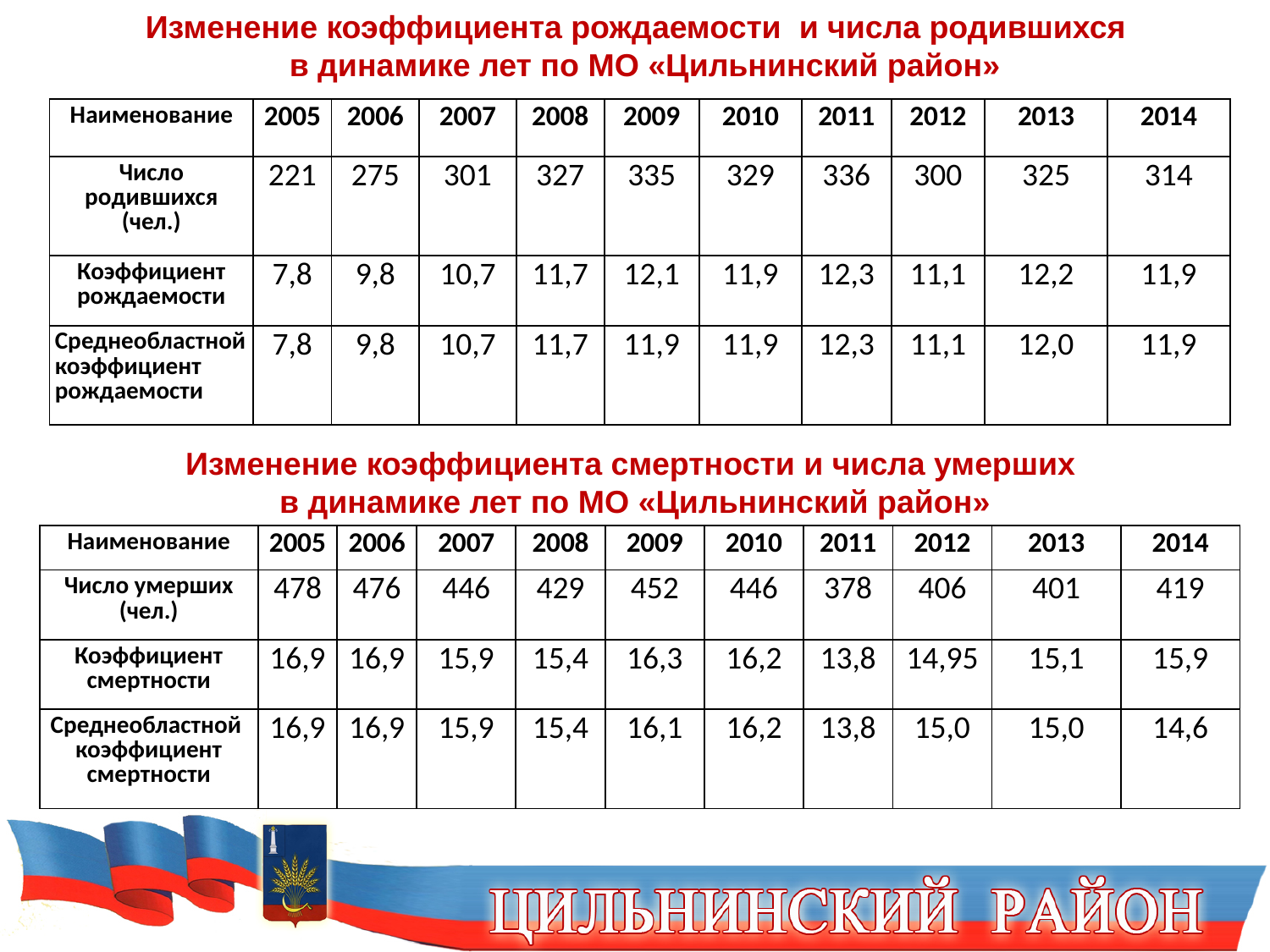

Изменение коэффициента рождаемости  и числа родившихся
в динамике лет по МО «Цильнинский район»
| Наименование | 2005 | 2006 | 2007 | 2008 | 2009 | 2010 | 2011 | 2012 | 2013 | 2014 |
| --- | --- | --- | --- | --- | --- | --- | --- | --- | --- | --- |
| Число родившихся (чел.) | 221 | 275 | 301 | 327 | 335 | 329 | 336 | 300 | 325 | 314 |
| Коэффициент рождаемости | 7,8 | 9,8 | 10,7 | 11,7 | 12,1 | 11,9 | 12,3 | 11,1 | 12,2 | 11,9 |
| Среднеобластной коэффициент рождаемости | 7,8 | 9,8 | 10,7 | 11,7 | 11,9 | 11,9 | 12,3 | 11,1 | 12,0 | 11,9 |
Изменение коэффициента смертности и числа умерших
в динамике лет по МО «Цильнинский район»
| Наименование | 2005 | 2006 | 2007 | 2008 | 2009 | 2010 | 2011 | 2012 | 2013 | 2014 |
| --- | --- | --- | --- | --- | --- | --- | --- | --- | --- | --- |
| Число умерших (чел.) | 478 | 476 | 446 | 429 | 452 | 446 | 378 | 406 | 401 | 419 |
| Коэффициент смертности | 16,9 | 16,9 | 15,9 | 15,4 | 16,3 | 16,2 | 13,8 | 14,95 | 15,1 | 15,9 |
| Среднеобластной коэффициент смертности | 16,9 | 16,9 | 15,9 | 15,4 | 16,1 | 16,2 | 13,8 | 15,0 | 15,0 | 14,6 |